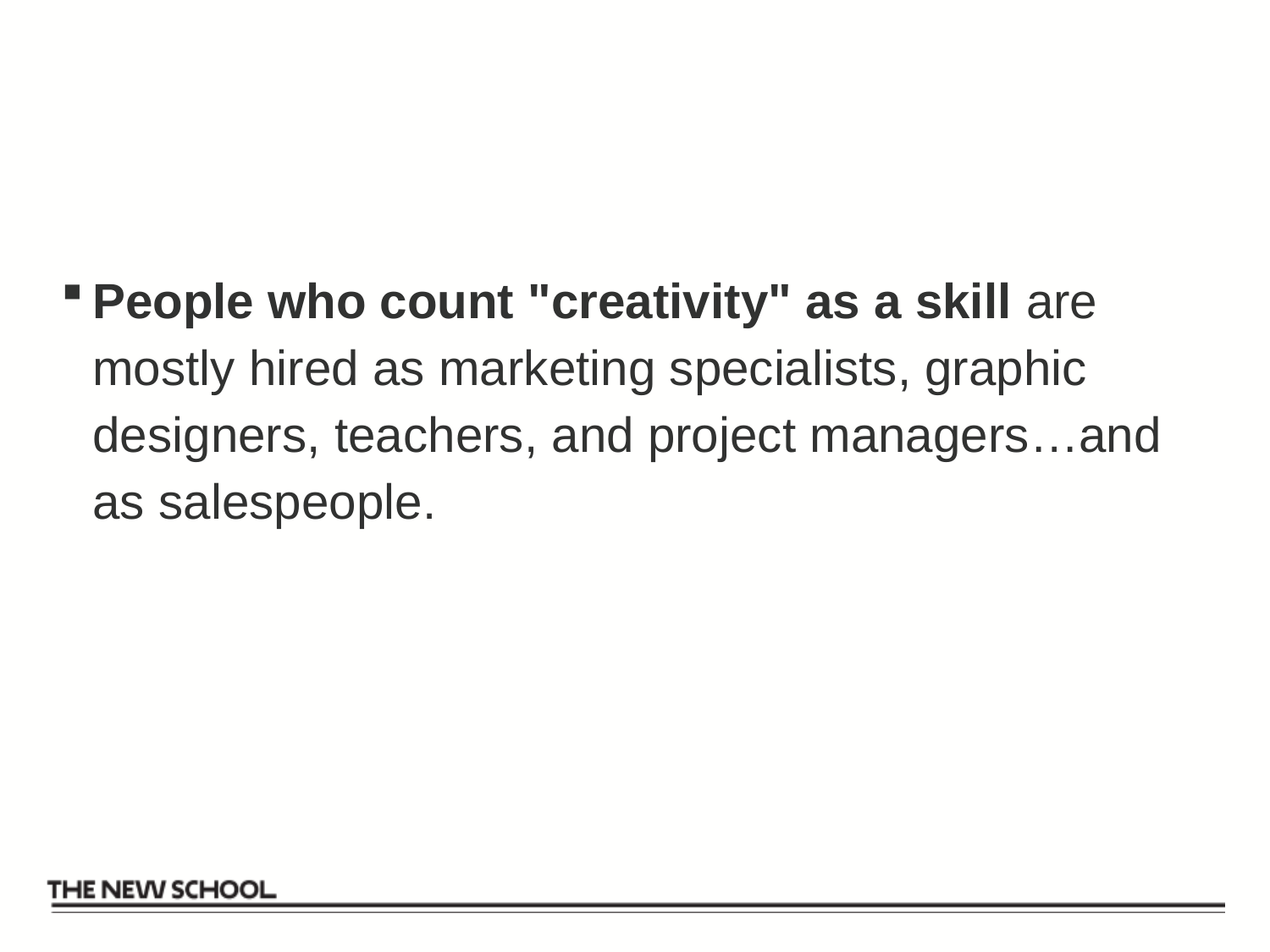

#

People who count "creativity" as a skill are mostly hired as marketing specialists, graphic designers, teachers, and project managers…and as salespeople.